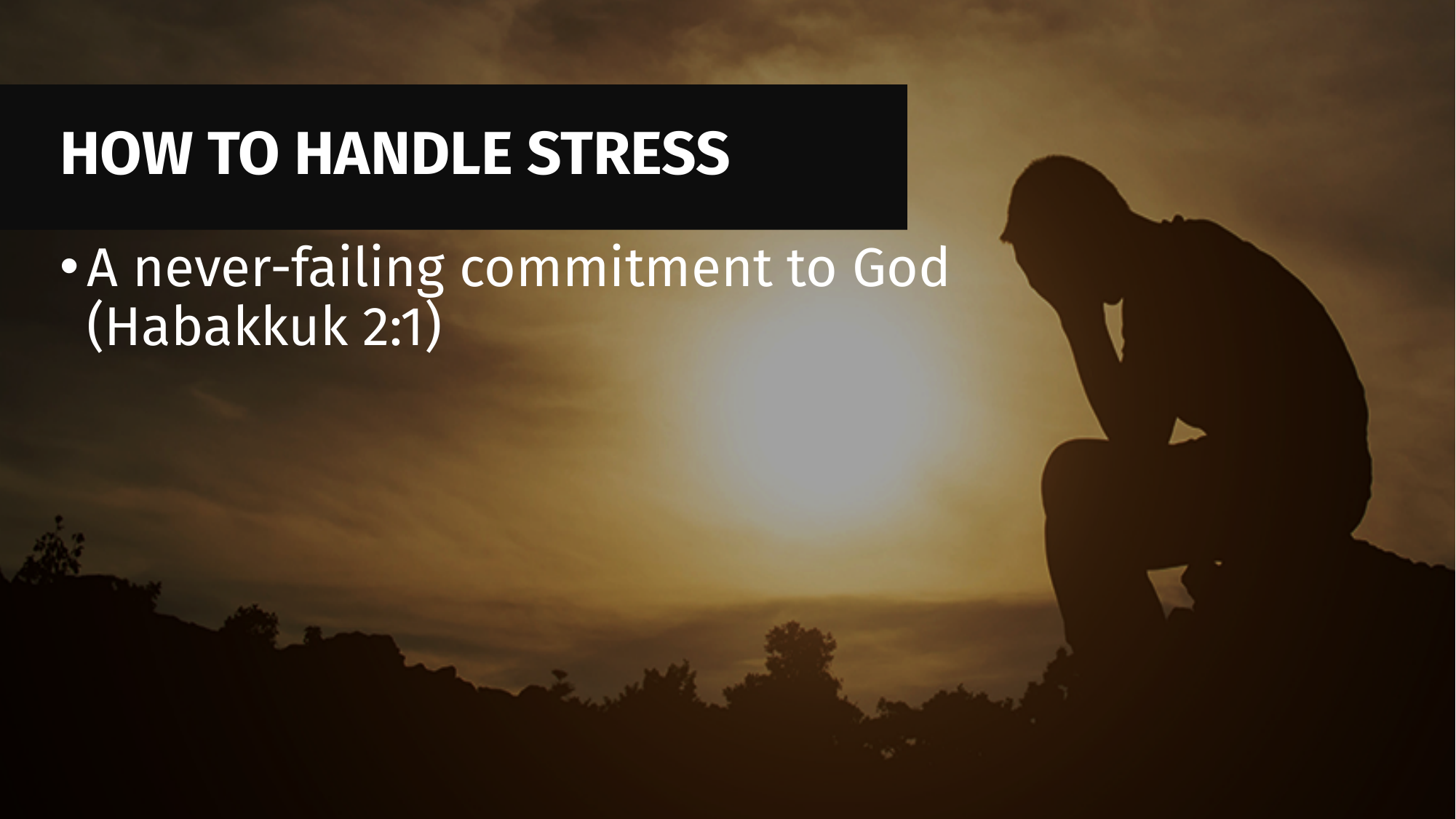

# How to Handle Stress
A never-failing commitment to God (Habakkuk 2:1)